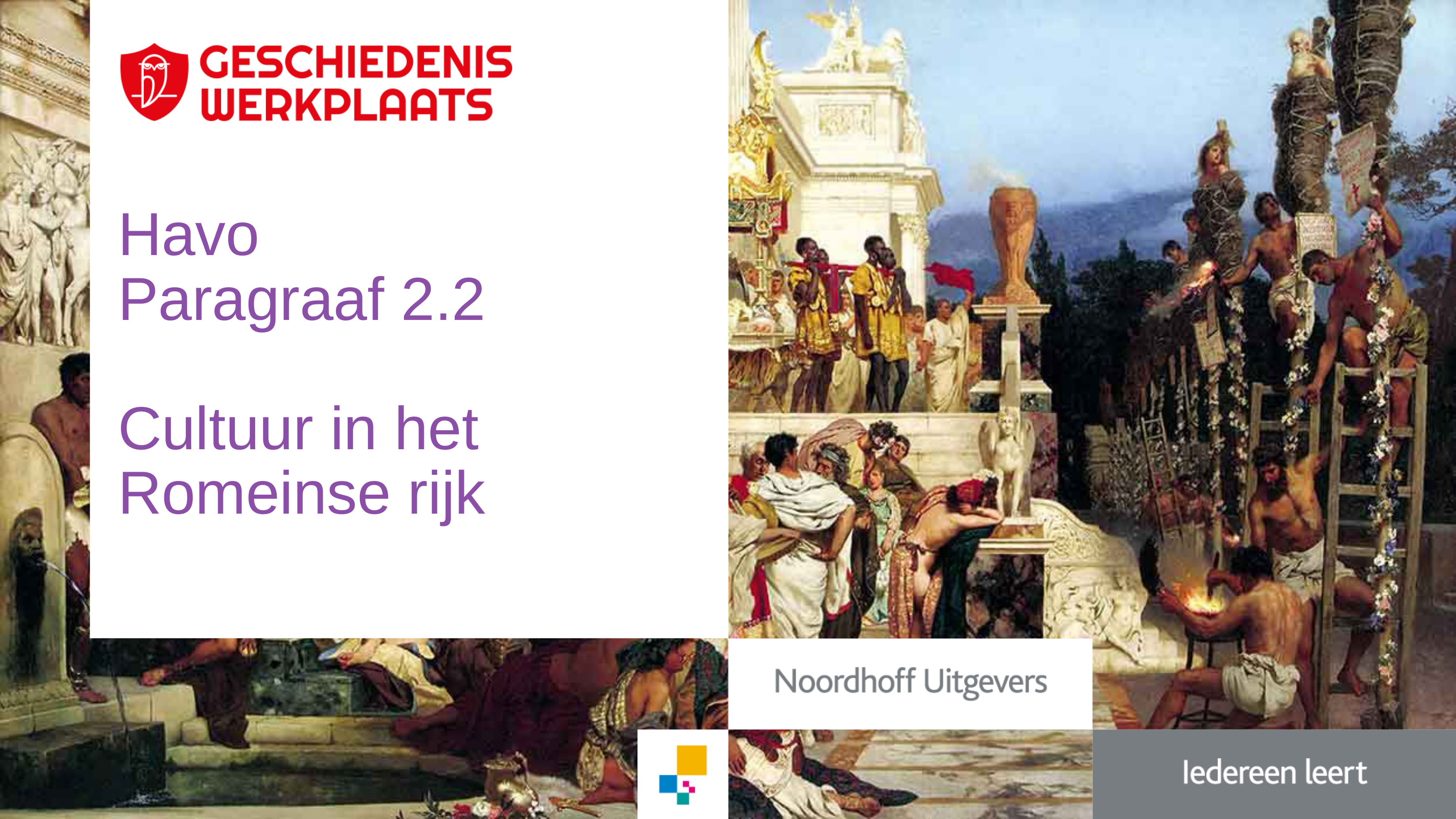

# Havo Paragraaf 2.2 Cultuur in het Romeinse rijk